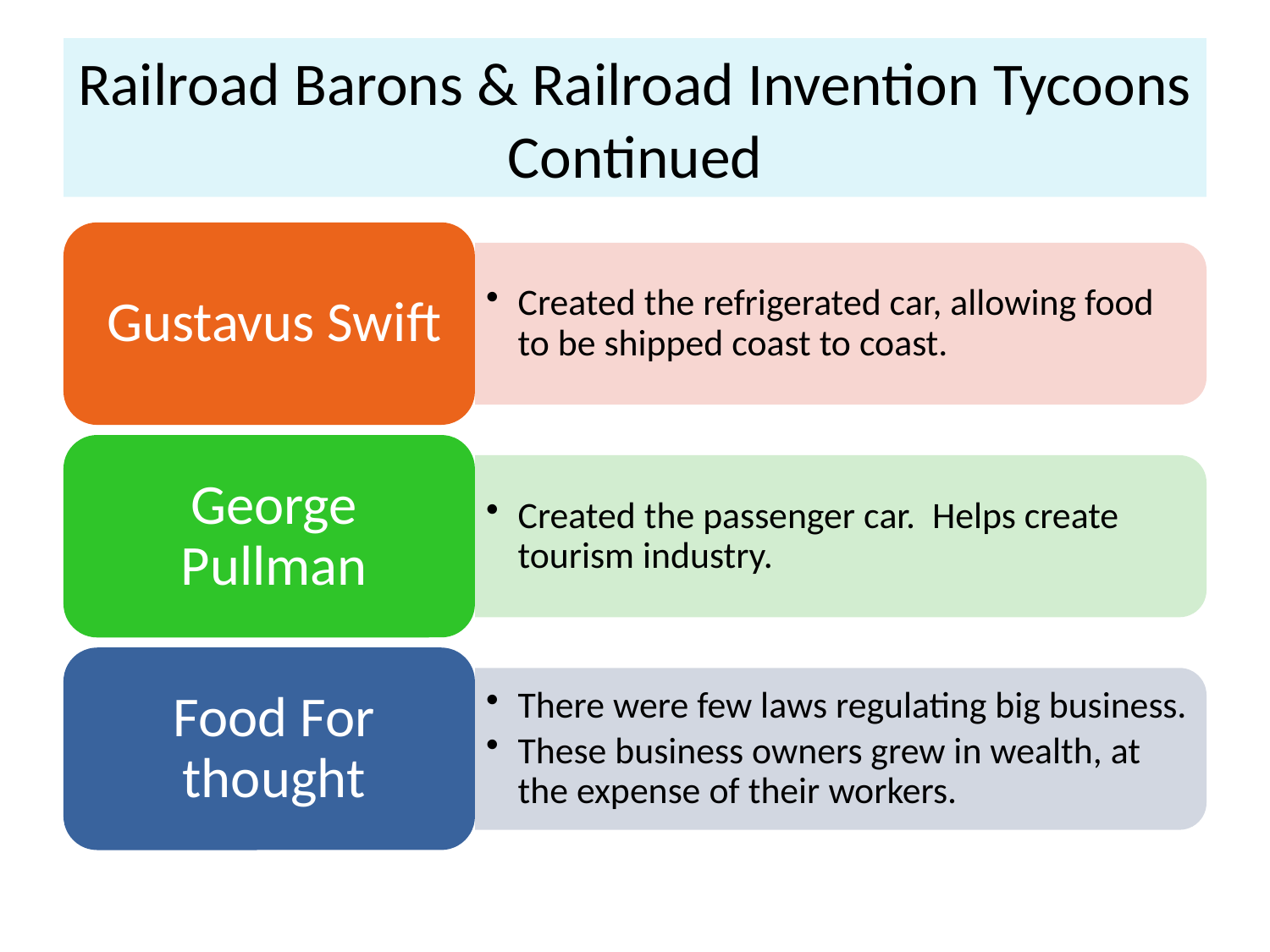

# Railroad Barons & Railroad Invention Tycoons Continued
Created the refrigerated car, allowing food to be shipped coast to coast.
Gustavus Swift
Created the passenger car.  Helps create tourism industry.
George Pullman
There were few laws regulating big business.
These business owners grew in wealth, at the expense of their workers.
Food For thought